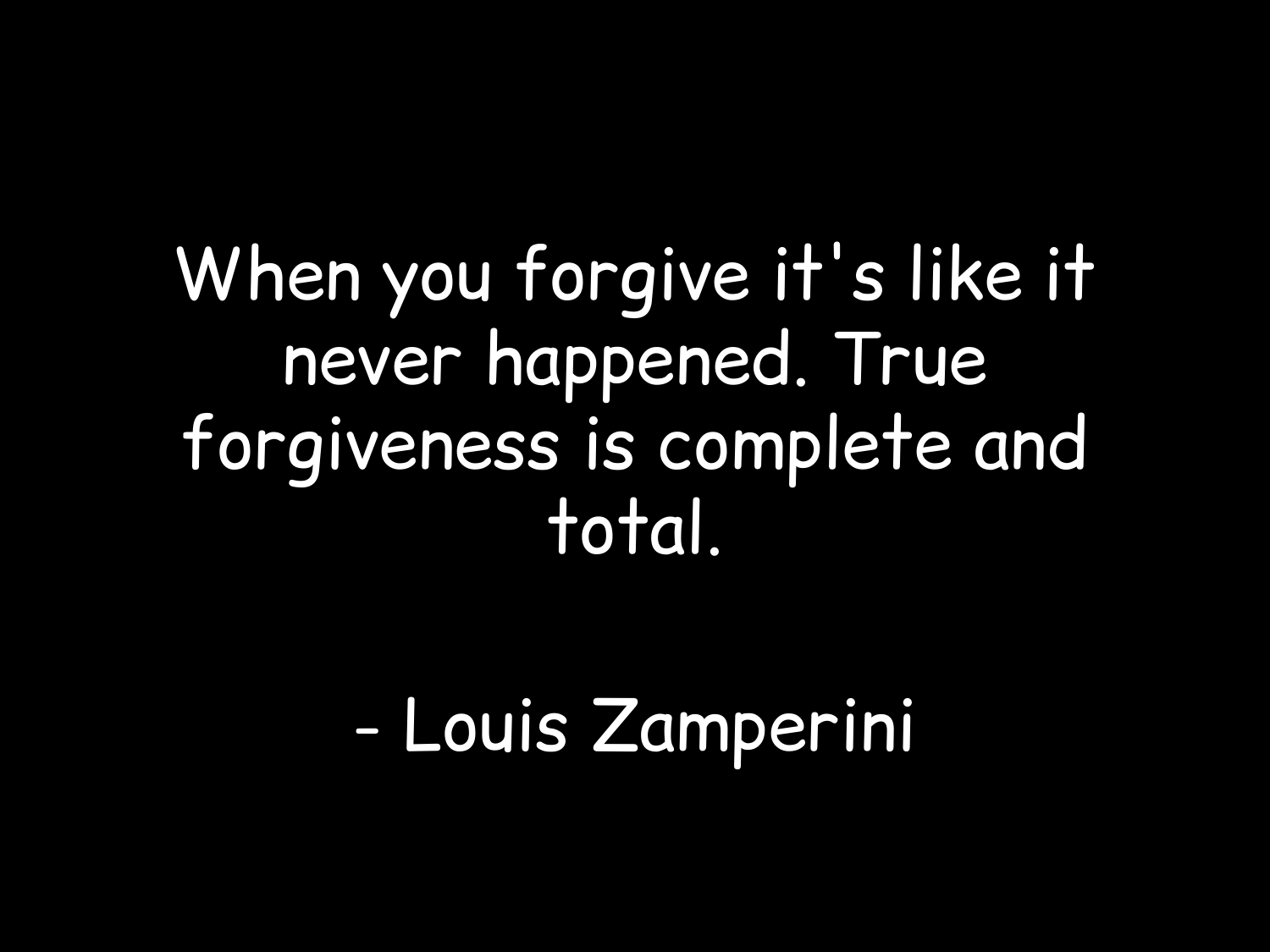

#
When you forgive it's like it never happened. True forgiveness is complete and total.

- Louis Zamperini